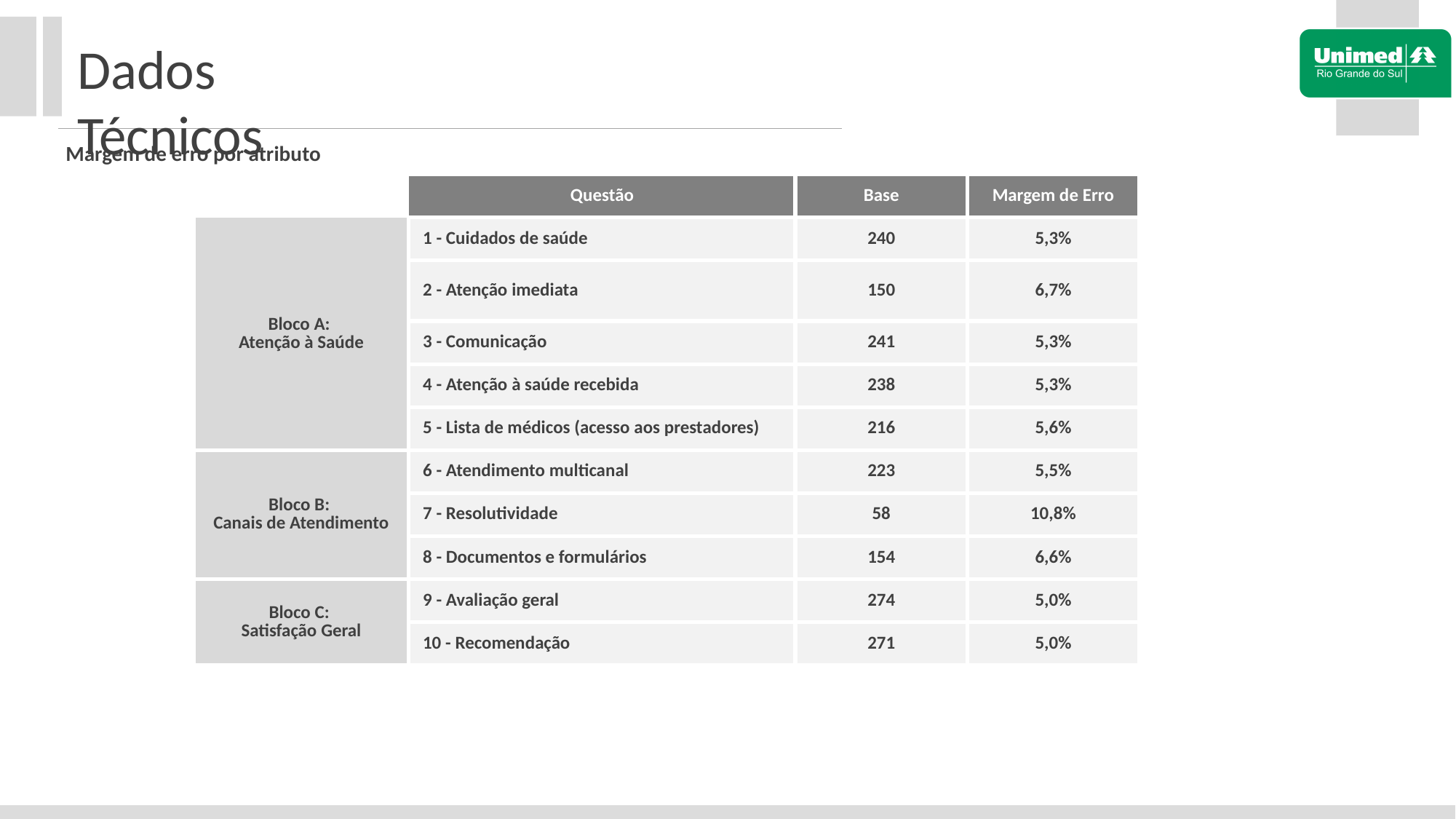

Dados Técnicos
Margem de erro por atributo
|  | Questão | Base | Margem de Erro |
| --- | --- | --- | --- |
| Bloco A: Atenção à Saúde | 1 - Cuidados de saúde | 240 | 5,3% |
|  | 2 - Atenção imediata | 150 | 6,7% |
|  | 3 - Comunicação | 241 | 5,3% |
|  | 4 - Atenção à saúde recebida | 238 | 5,3% |
|  | 5 - Lista de médicos (acesso aos prestadores) | 216 | 5,6% |
| Bloco B: Canais de Atendimento | 6 - Atendimento multicanal | 223 | 5,5% |
|  | 7 - Resolutividade | 58 | 10,8% |
|  | 8 - Documentos e formulários | 154 | 6,6% |
| Bloco C: Satisfação Geral | 9 - Avaliação geral | 274 | 5,0% |
|  | 10 - Recomendação | 271 | 5,0% |